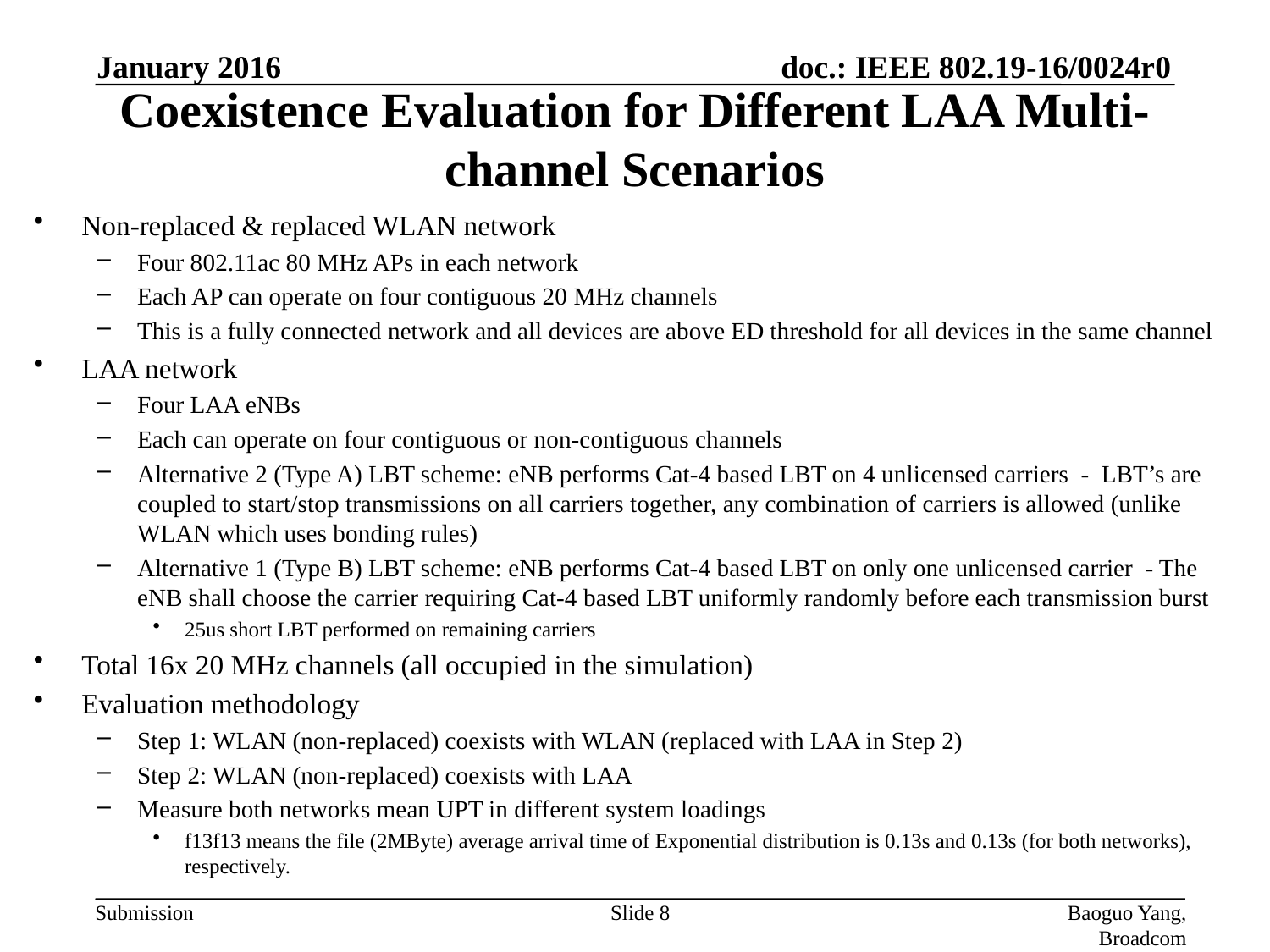

January 2016
# Coexistence Evaluation for Different LAA Multi-channel Scenarios
Non-replaced & replaced WLAN network
Four 802.11ac 80 MHz APs in each network
Each AP can operate on four contiguous 20 MHz channels
This is a fully connected network and all devices are above ED threshold for all devices in the same channel
LAA network
Four LAA eNBs
Each can operate on four contiguous or non-contiguous channels
Alternative 2 (Type A) LBT scheme: eNB performs Cat-4 based LBT on 4 unlicensed carriers  -  LBT’s are coupled to start/stop transmissions on all carriers together, any combination of carriers is allowed (unlike WLAN which uses bonding rules)
Alternative 1 (Type B) LBT scheme: eNB performs Cat-4 based LBT on only one unlicensed carrier  - The eNB shall choose the carrier requiring Cat-4 based LBT uniformly randomly before each transmission burst
25us short LBT performed on remaining carriers
Total 16x 20 MHz channels (all occupied in the simulation)
Evaluation methodology
Step 1: WLAN (non-replaced) coexists with WLAN (replaced with LAA in Step 2)
Step 2: WLAN (non-replaced) coexists with LAA
Measure both networks mean UPT in different system loadings
f13f13 means the file (2MByte) average arrival time of Exponential distribution is 0.13s and 0.13s (for both networks), respectively.

Slide 8
Baoguo Yang, Broadcom